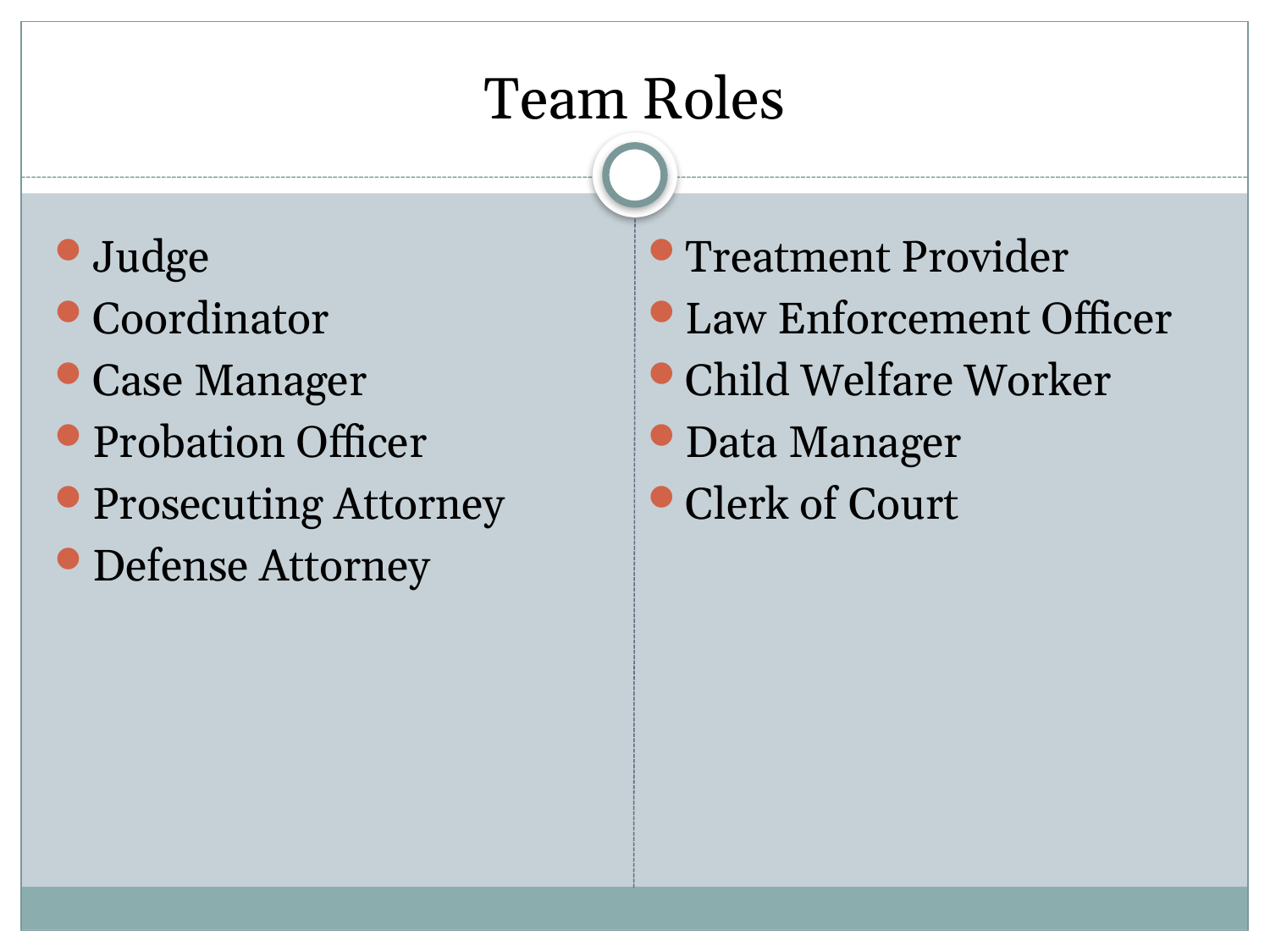

# Team Roles
Judge
Coordinator
Case Manager
Probation Officer
Prosecuting Attorney
Defense Attorney

Treatment Provider
Law Enforcement Officer
Child Welfare Worker
Data Manager
Clerk of Court